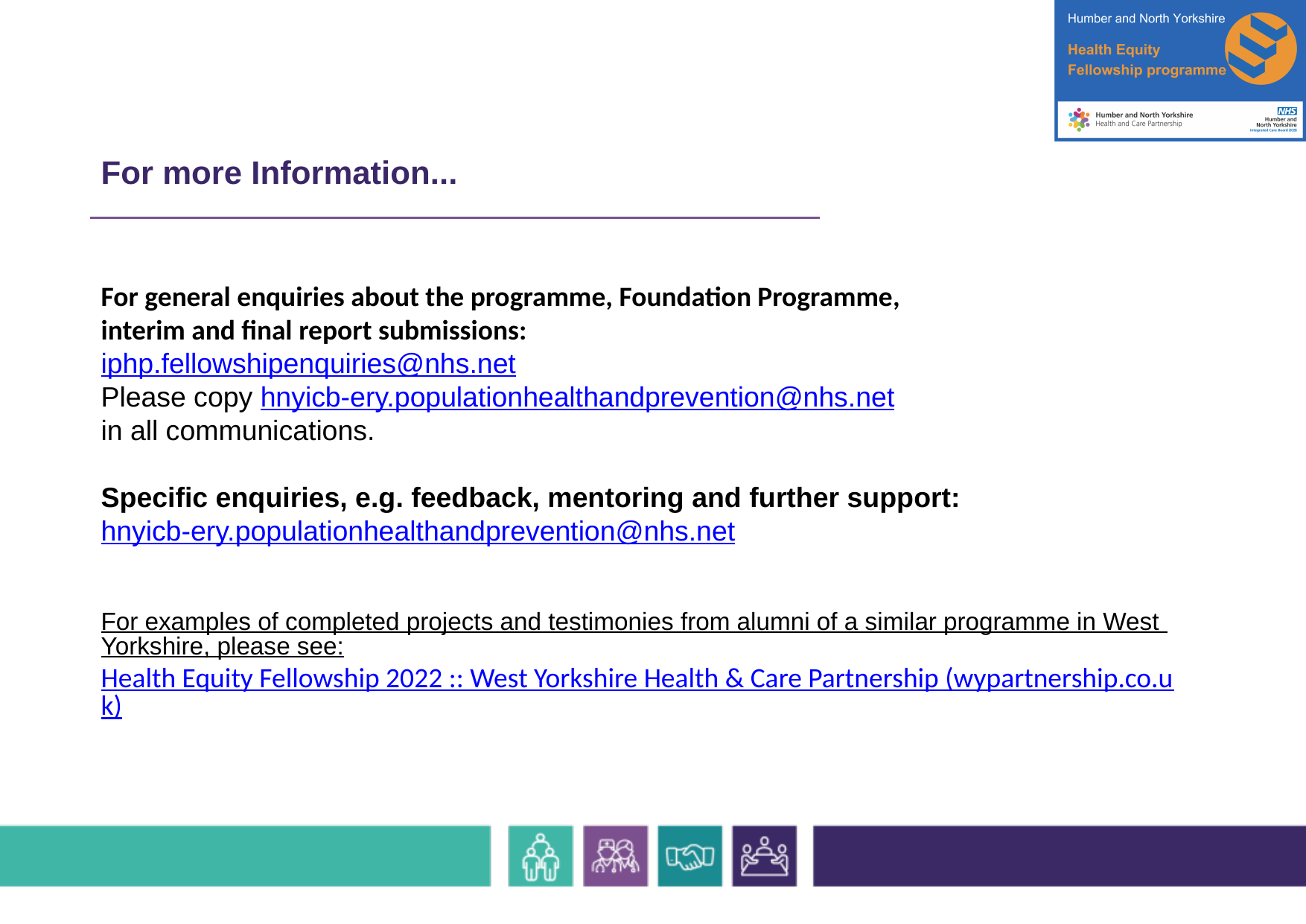

# For more Information...

For general enquiries about the programme, Foundation Programme, interim and final report submissions:
iphp.fellowshipenquiries@nhs.net
Please copy hnyicb-ery.populationhealthandprevention@nhs.net
in all communications.

Specific enquiries, e.g. feedback, mentoring and further support:
hnyicb-ery.populationhealthandprevention@nhs.net
For examples of completed projects and testimonies from alumni of a similar programme in West Yorkshire, please see:
Health Equity Fellowship 2022 :: West Yorkshire Health & Care Partnership (wypartnership.co.uk)